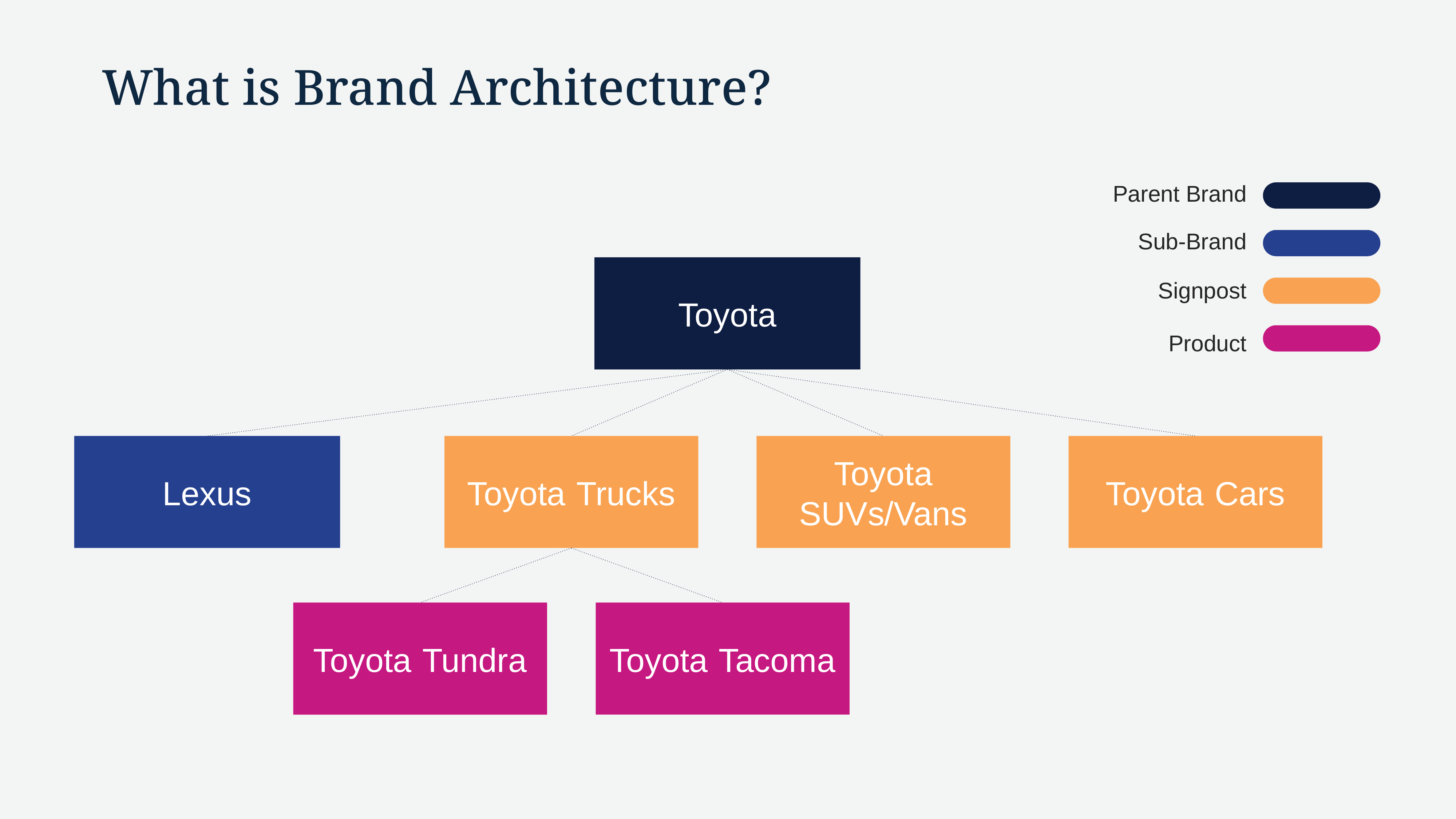

What is Brand Architecture?
Parent Brand

Sub-Brand

Signpost

Product

Toyota
Lexus
Toyota Trucks
Toyota SUVs/Vans
Toyota Cars
Toyota Tacoma
Toyota Tundra